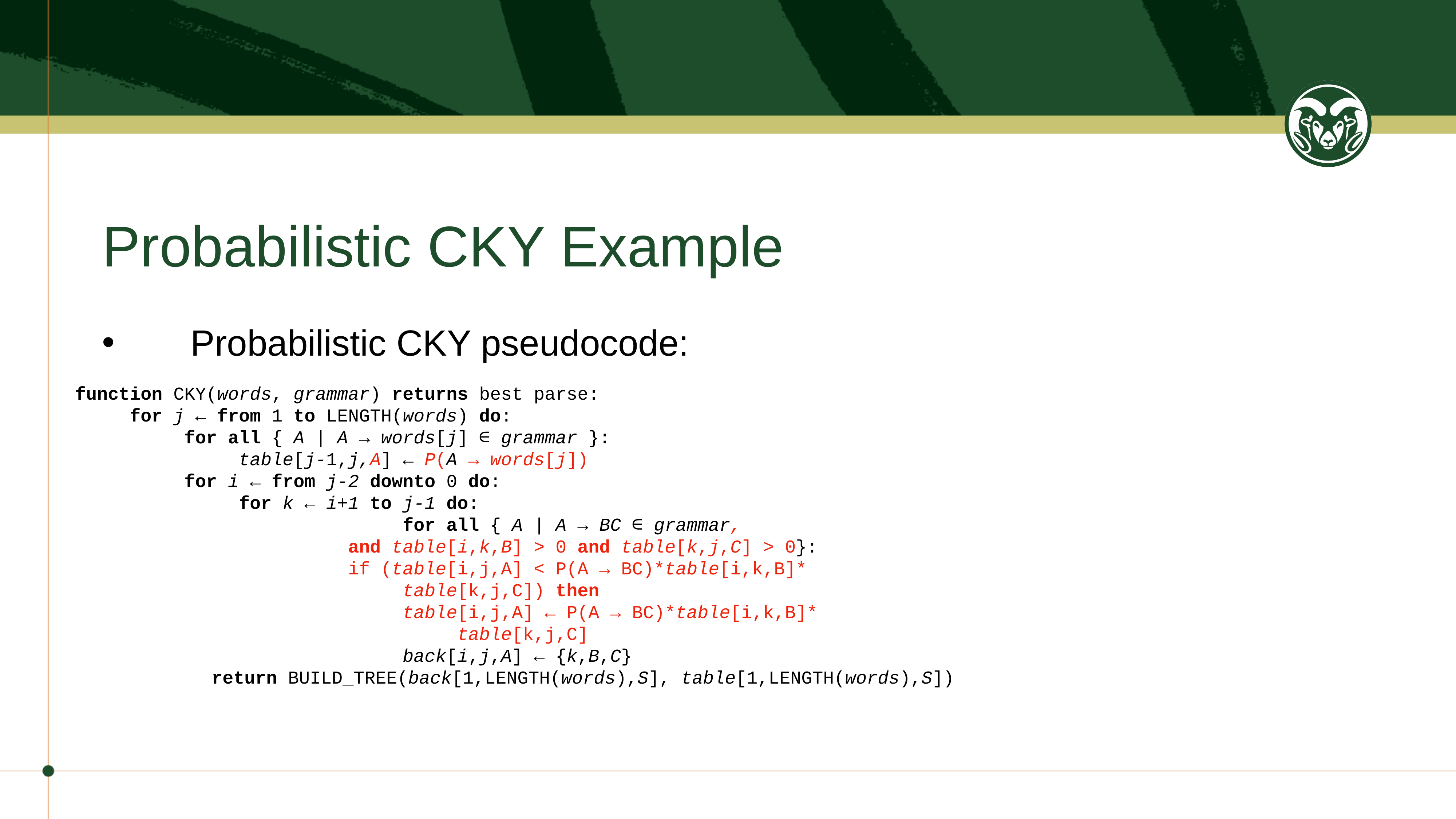

# Probabilistic CKY Example
Probabilistic CKY pseudocode:
function CKY(words, grammar) returns best parse:
	for j ← from 1 to LENGTH(words) do:
		for all { A | A → words[j] ∈ grammar }:
			table[j-1,j,A] ← P(A → words[j])
		for i ← from j-2 downto 0 do:
			for k ← i+1 to j-1 do:
				for all { A | A → BC ∈ grammar,
					and table[i,k,B] > 0 and table[k,j,C] > 0}:
					if (table[i,j,A] < P(A → BC)*table[i,k,B]*
						table[k,j,C]) then
						table[i,j,A] ← P(A → BC)*table[i,k,B]*
							table[k,j,C]
						back[i,j,A] ← {k,B,C}
return BUILD_TREE(back[1,LENGTH(words),S], table[1,LENGTH(words),S])

76